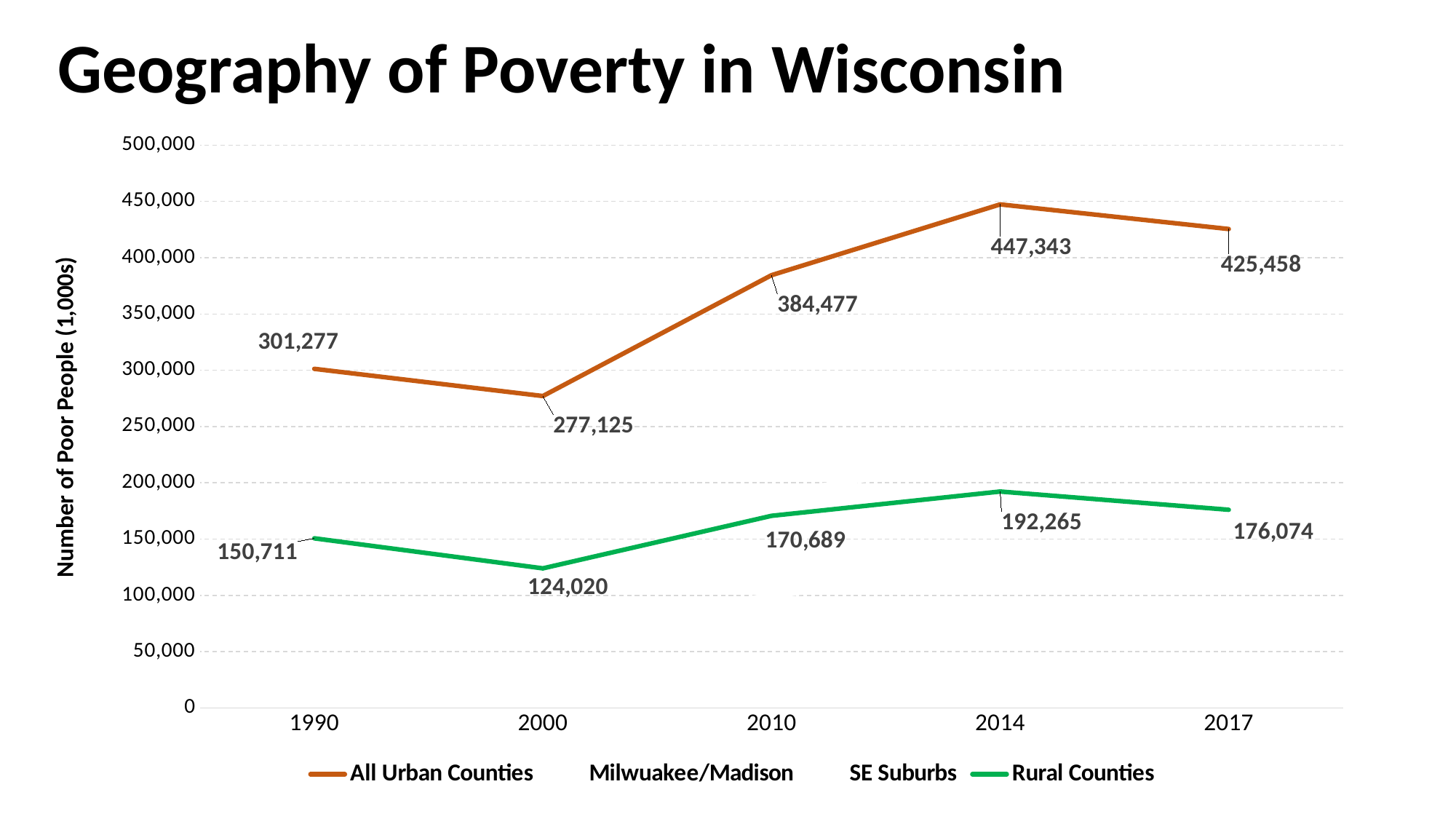

Geography of Poverty in Wisconsin

### Chart

| Category | All Urban Counties | Milwuakee/Madison | SE Suburbs | Rural Counties |
|---|---|---|---|---|
| 1990 | 301277.0 | 165567.0 | 57901.0 | 150711.0 |
| 2000 | 277125.0 | 154453.0 | 60382.0 | 124020.0 |
| 2010 | 384477.0 | 192076.0 | 99907.0 | 170689.0 |
| 2014 | 447343.0 | 217763.0 | 128077.0 | 192265.0 |
| 2017 | 425458.0 | 205726.0 | 119805.0 | 176074.0 |
Number of Poor People (1,000s)